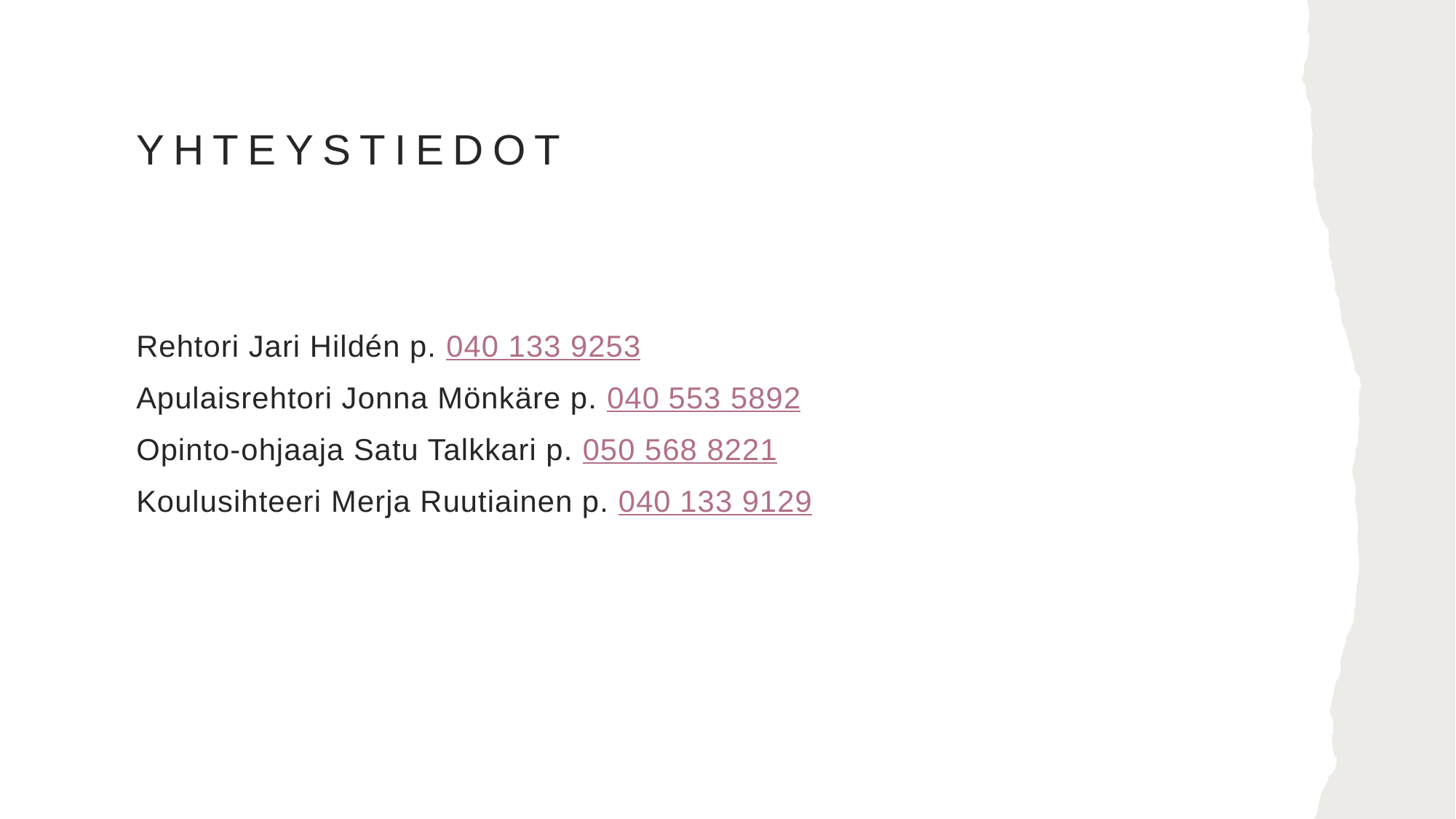

# Yhteystiedot

Rehtori Jari Hildén p. 040 133 9253
Apulaisrehtori Jonna Mönkäre p. 040 553 5892
Opinto-ohjaaja Satu Talkkari p. 050 568 8221
Koulusihteeri Merja Ruutiainen p. 040 133 9129